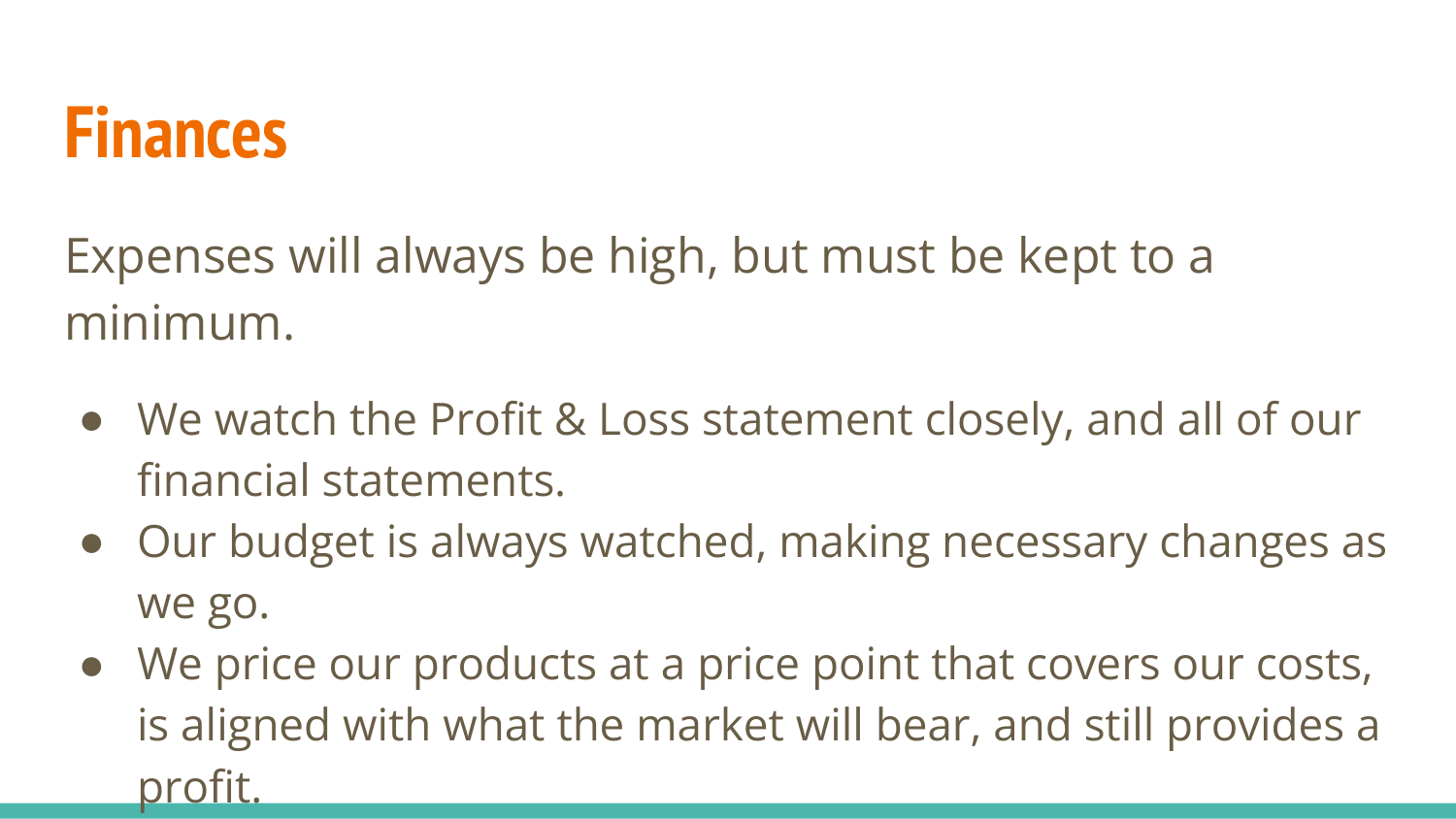

# Finances
Expenses will always be high, but must be kept to a minimum.
We watch the Profit & Loss statement closely, and all of our financial statements.
Our budget is always watched, making necessary changes as we go.
We price our products at a price point that covers our costs, is aligned with what the market will bear, and still provides a profit.